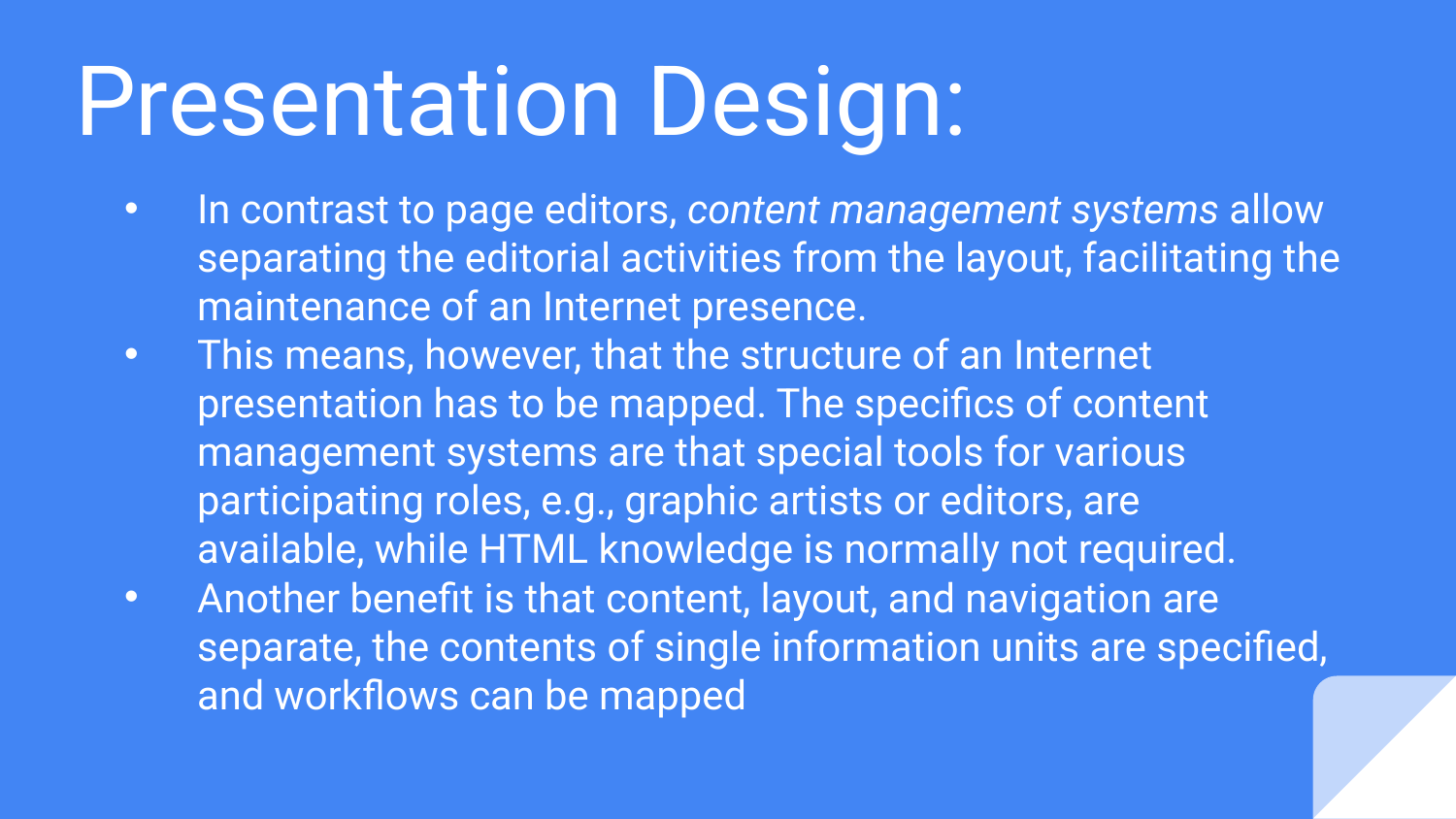

# Presentation Design:
In contrast to page editors, content management systems allow separating the editorial activities from the layout, facilitating the maintenance of an Internet presence.
This means, however, that the structure of an Internet presentation has to be mapped. The specifics of content management systems are that special tools for various participating roles, e.g., graphic artists or editors, are
available, while HTML knowledge is normally not required.
Another benefit is that content, layout, and navigation are separate, the contents of single information units are specified, and workflows can be mapped